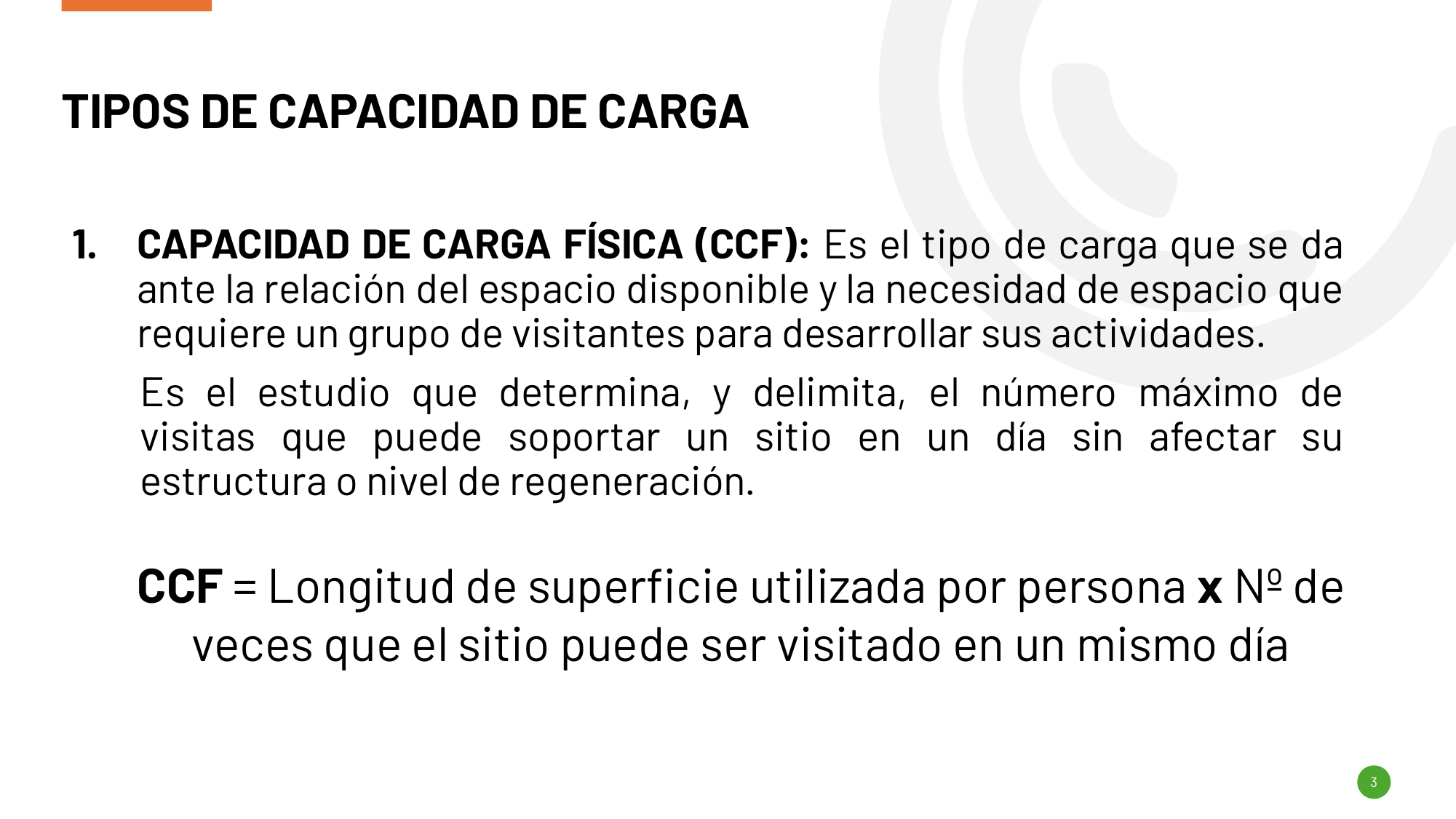

# Tipos de capacidad de carga
CAPACIDAD DE CARGA FÍSICA (CCF): Es el tipo de carga que se da ante la relación del espacio disponible y la necesidad de espacio que requiere un grupo de visitantes para desarrollar sus actividades.
Es el estudio que determina, y delimita, el número máximo de visitas que puede soportar un sitio en un día sin afectar su estructura o nivel de regeneración.

CCF = Longitud de superficie utilizada por persona x Nº de veces que el sitio puede ser visitado en un mismo día
3